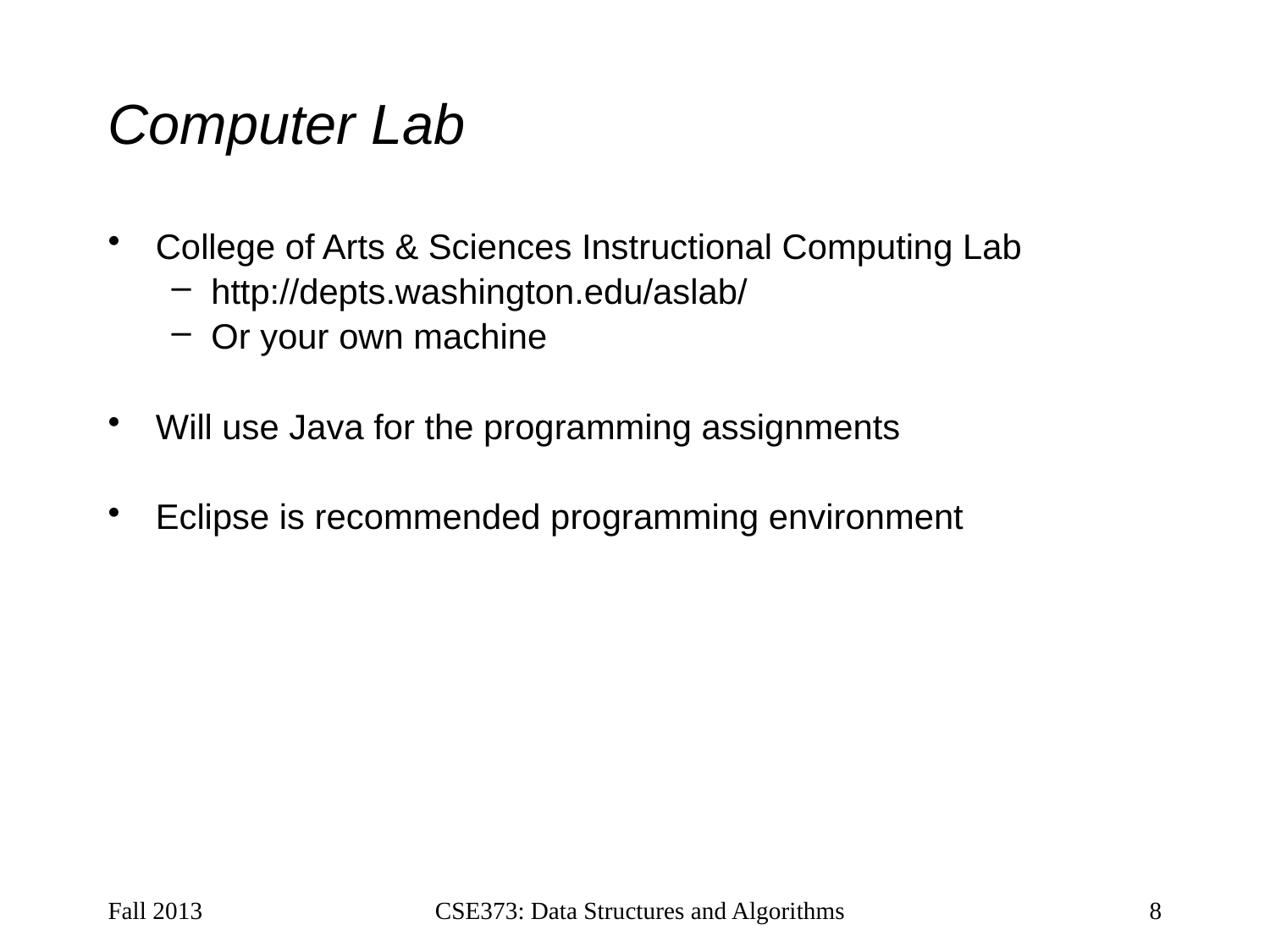

# Computer Lab
College of Arts & Sciences Instructional Computing Lab
http://depts.washington.edu/aslab/
Or your own machine

Will use Java for the programming assignments

Eclipse is recommended programming environment

Fall 2013
CSE373: Data Structures and Algorithms
8